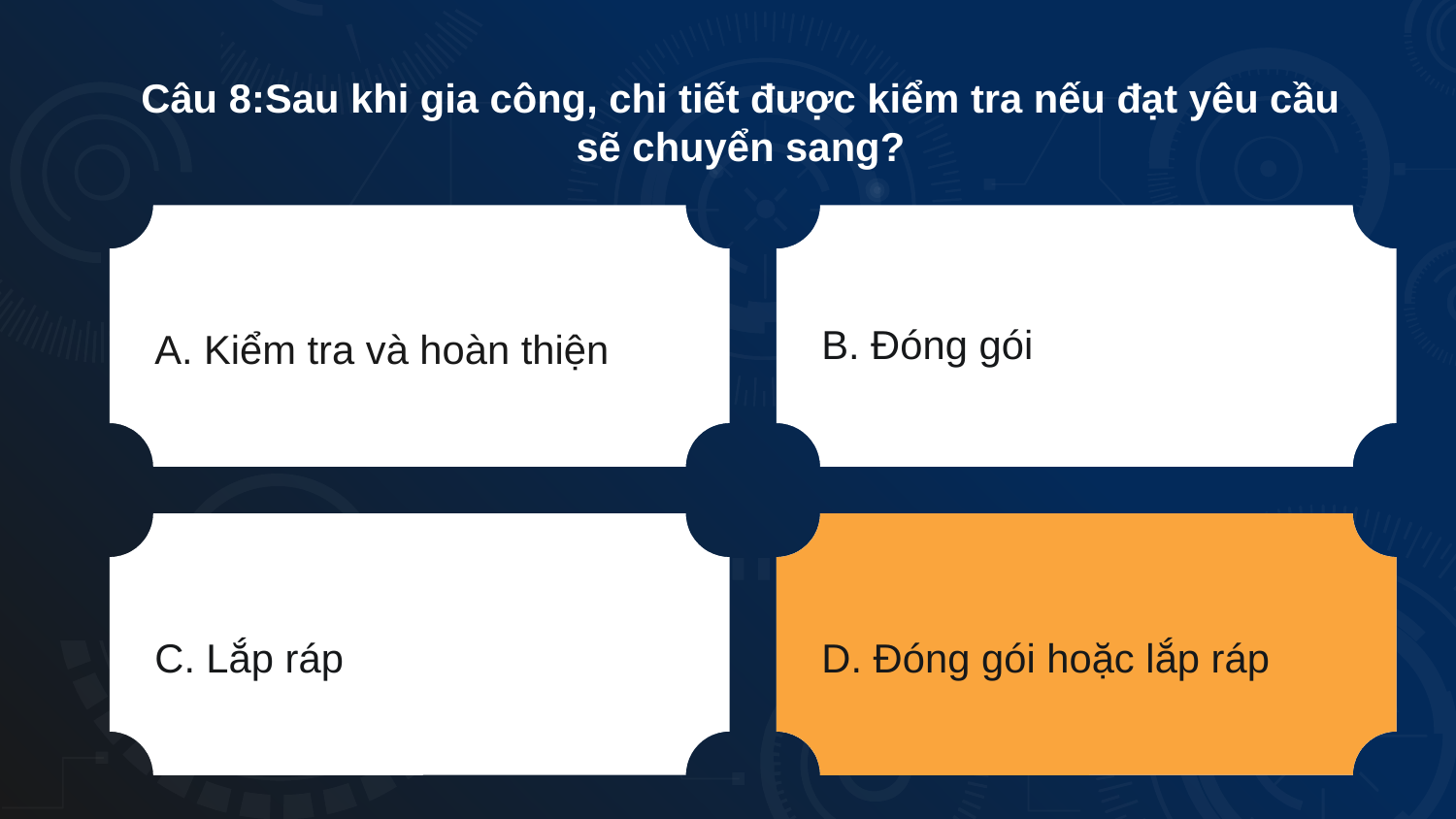

Câu 8:Sau khi gia công, chi tiết được kiểm tra nếu đạt yêu cầu sẽ chuyển sang?
B. Đóng gói
A. Kiểm tra và hoàn thiện
D. Đóng gói hoặc lắp ráp
C. Lắp ráp
D. Đóng gói hoặc lắp ráp